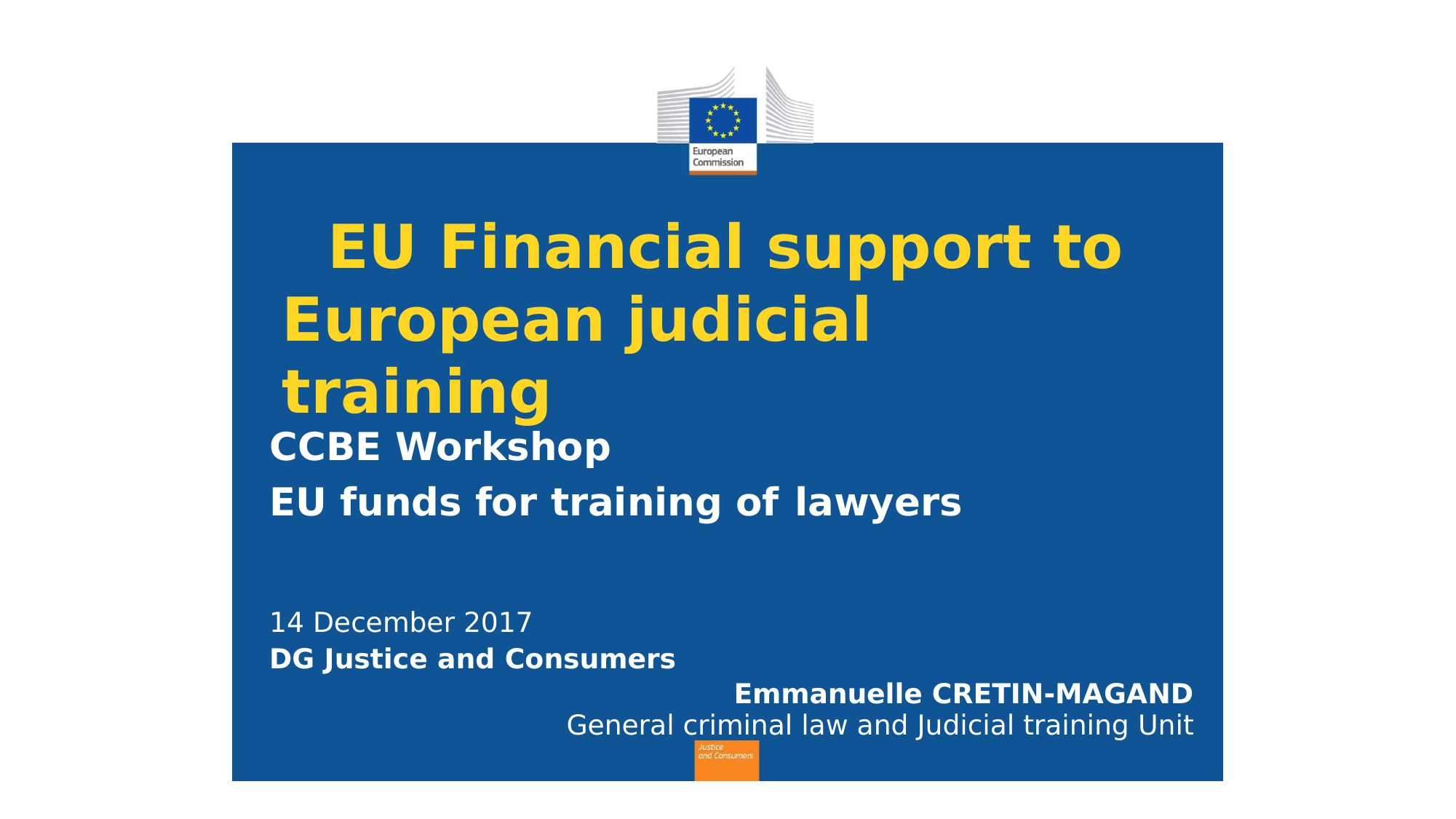

# EU Financial support to  European judicial training
CCBE Workshop
EU funds for training of lawyers

14 December 2017
DG Justice and Consumers
Emmanuelle CRETIN-MAGAND
General criminal law and Judicial training Unit